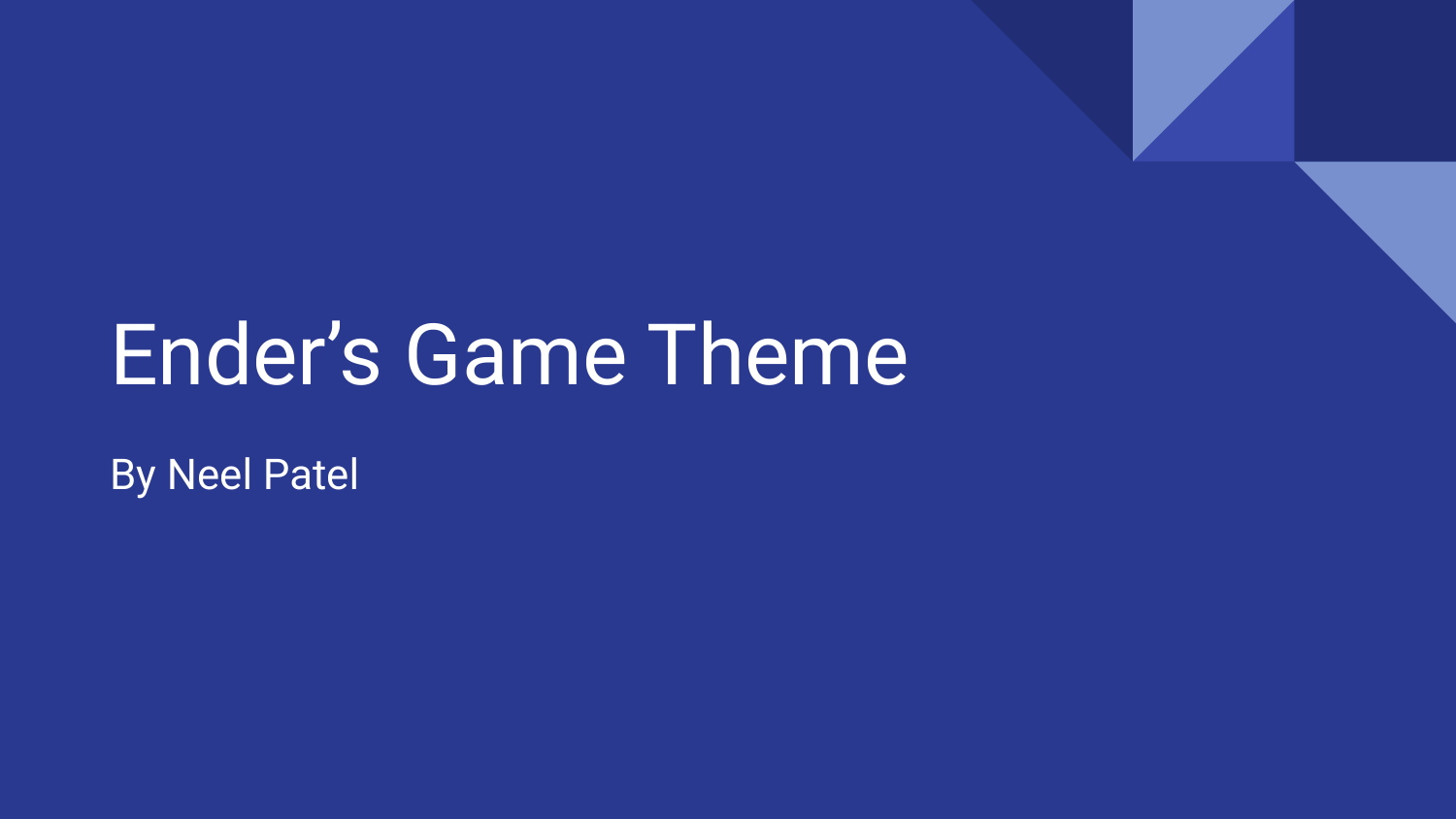

# Ender’s Game Theme
By Neel Patel